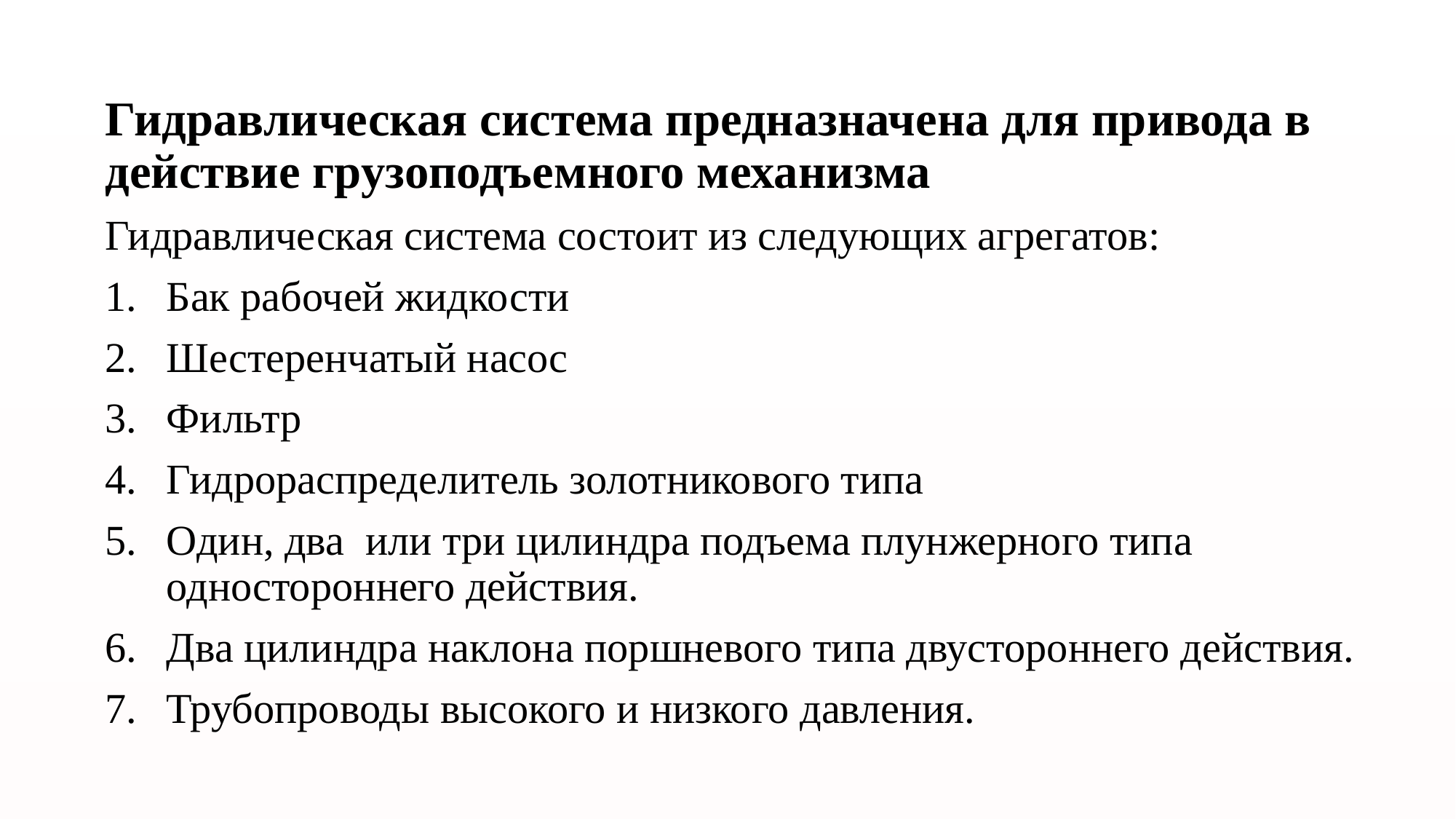

Гидравлическая система предназначена для привода в действие грузоподъемного механизма
Гидравлическая система состоит из следующих агрегатов:
Бак рабочей жидкости
Шестеренчатый насос
Фильтр
Гидрораспределитель золотникового типа
Один, два  или три цилиндра подъема плунжерного типа одностороннего действия.
Два цилиндра наклона поршневого типа двустороннего действия.
Трубопроводы высокого и низкого давления.